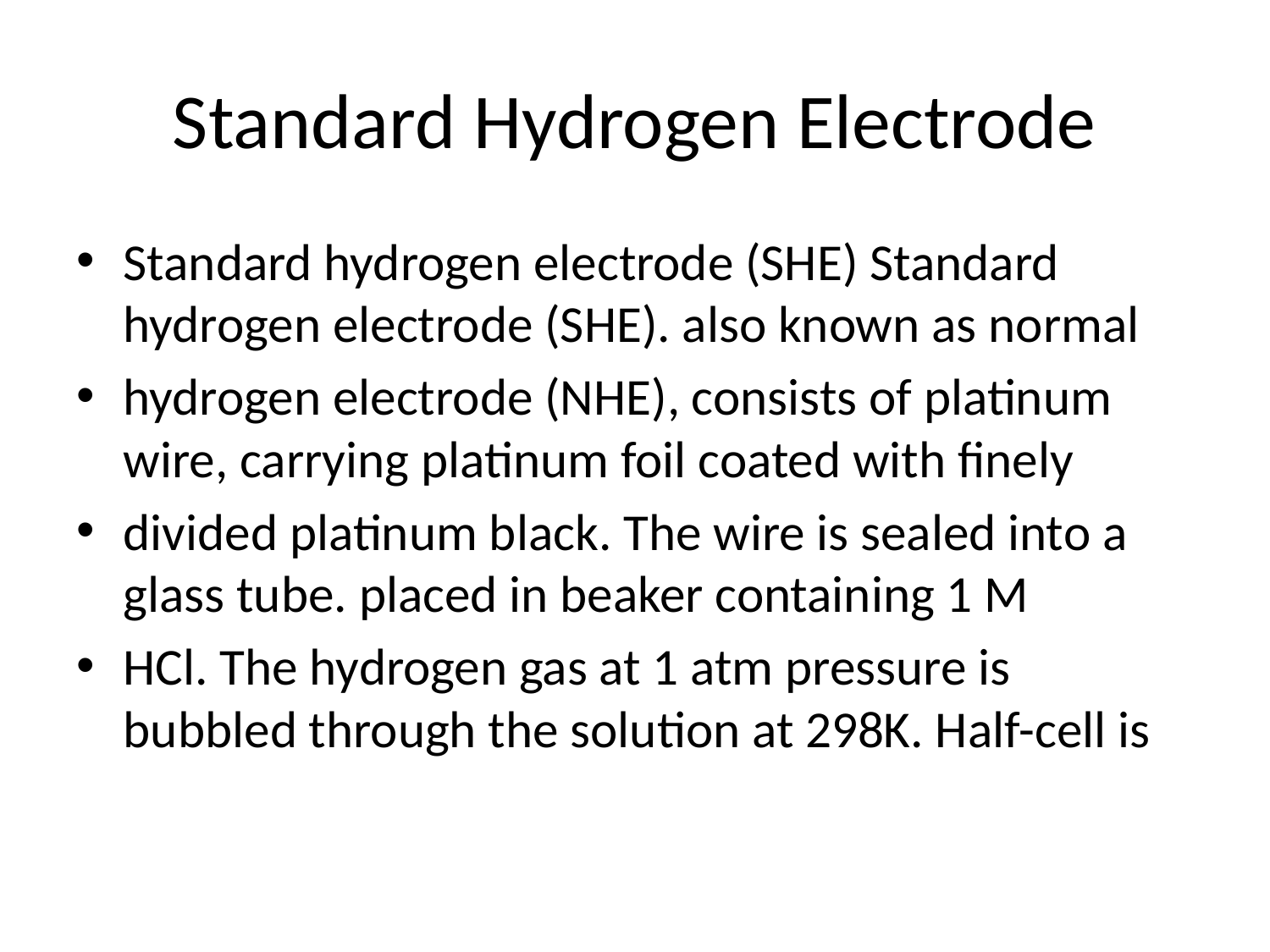

# Standard Hydrogen Electrode
Standard hydrogen electrode (SHE) Standard hydrogen electrode (SHE). also known as normal
hydrogen electrode (NHE), consists of platinum wire, carrying platinum foil coated with finely
divided platinum black. The wire is sealed into a glass tube. placed in beaker containing 1 M
HCl. The hydrogen gas at 1 atm pressure is bubbled through the solution at 298K. Half-cell is